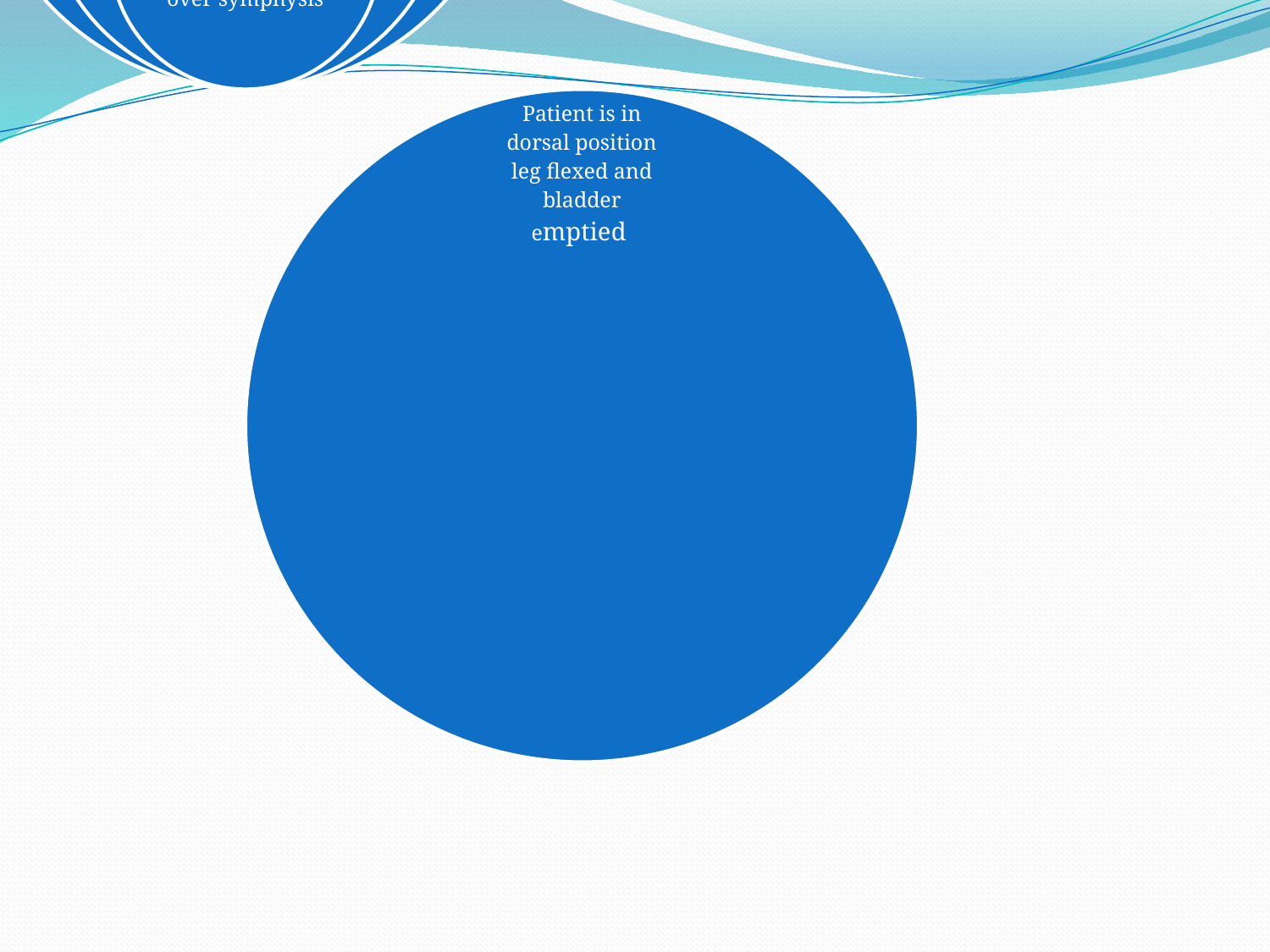

#
Patient is in dorsal position leg flexed and bladder emptied